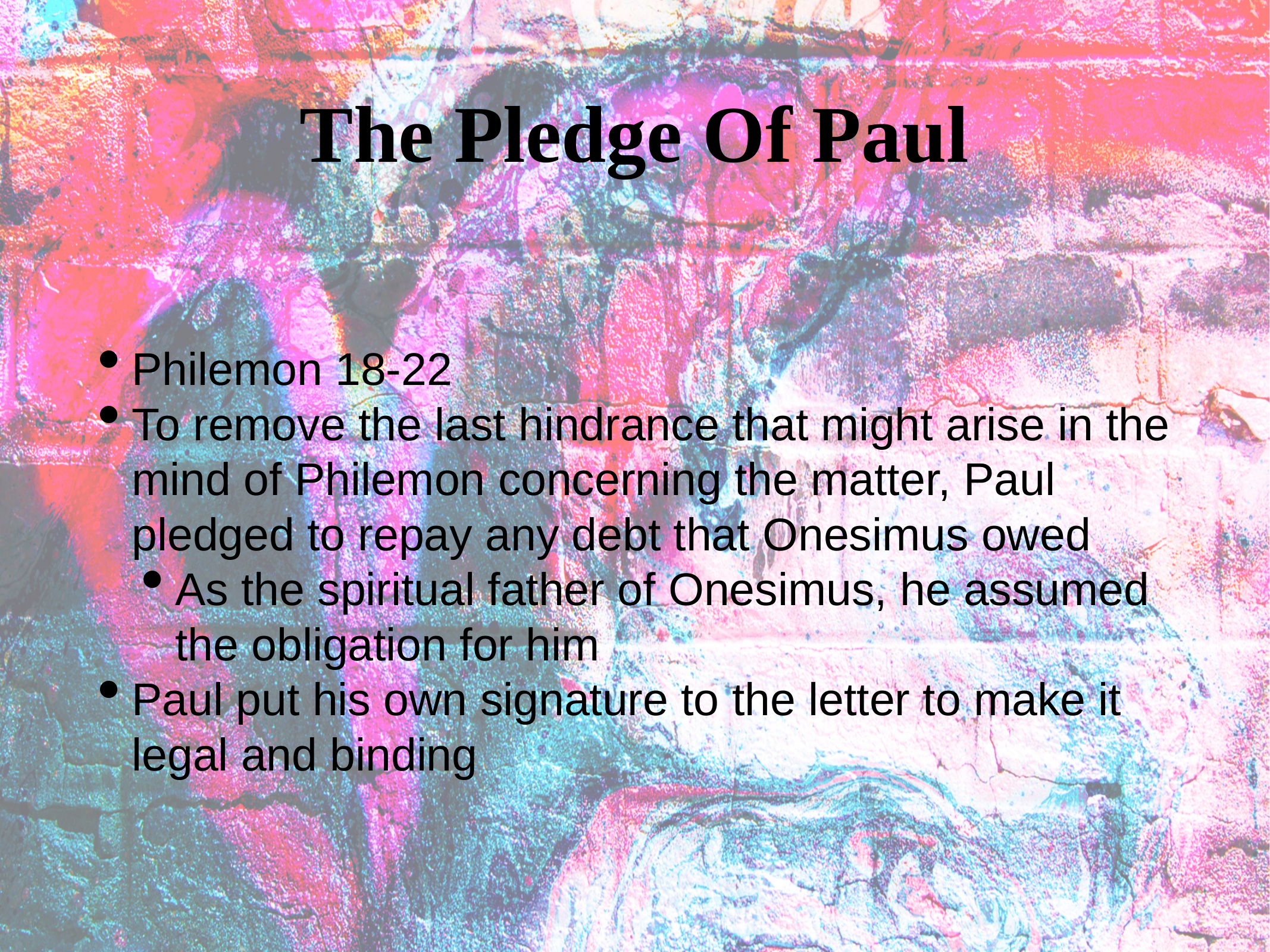

# The Pledge Of Paul
Philemon 18-22
To remove the last hindrance that might arise in the mind of Philemon concerning the matter, Paul pledged to repay any debt that Onesimus owed
As the spiritual father of Onesimus, he assumed the obligation for him
Paul put his own signature to the letter to make it legal and binding